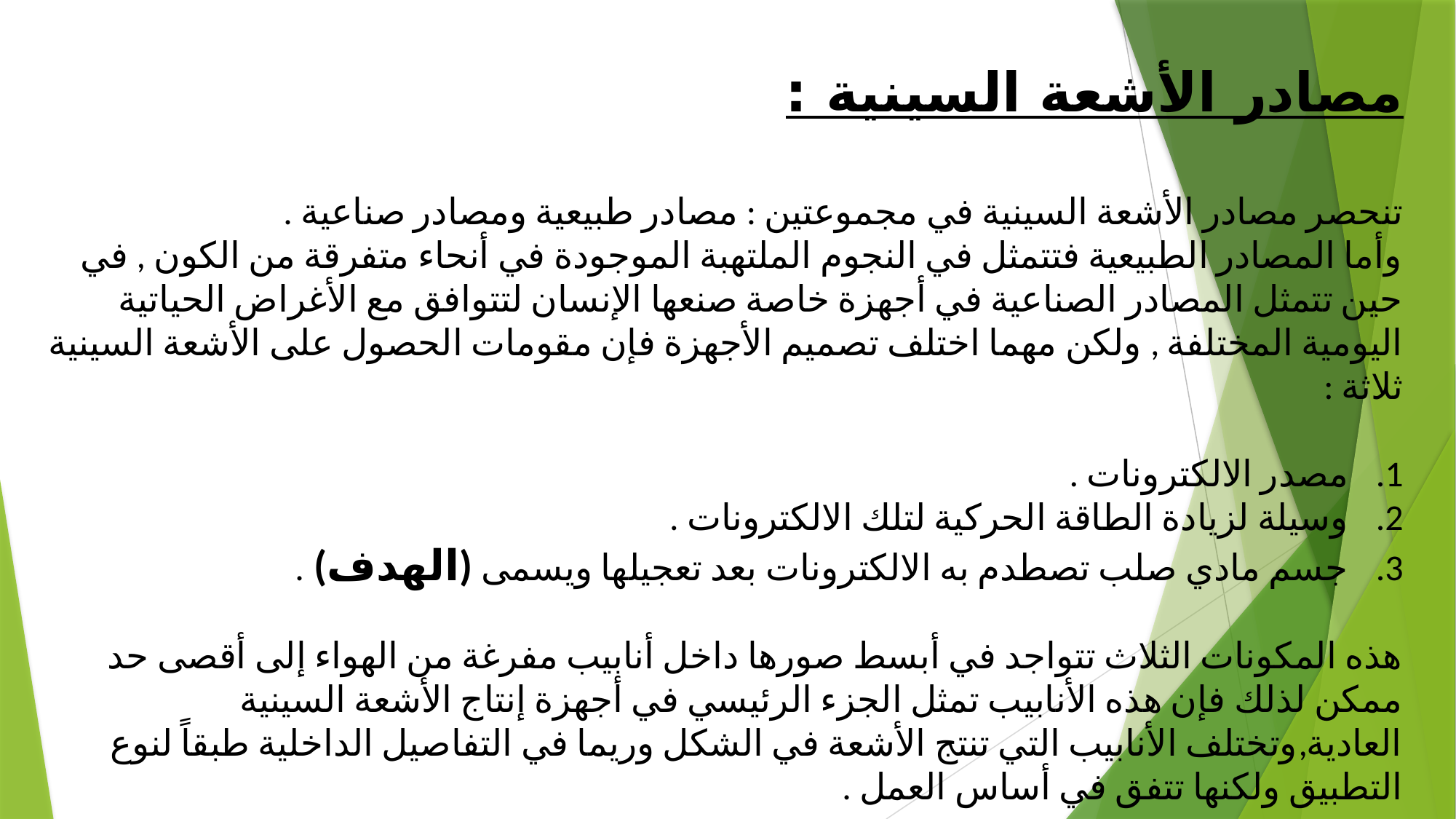

مصادر الأشعة السينية :

تنحصر مصادر الأشعة السينية في مجموعتين : مصادر طبيعية ومصادر صناعية .
وأما المصادر الطبيعية فتتمثل في النجوم الملتهبة الموجودة في أنحاء متفرقة من الكون , في حين تتمثل المصادر الصناعية في أجهزة خاصة صنعها الإنسان لتتوافق مع الأغراض الحياتية اليومية المختلفة , ولكن مهما اختلف تصميم الأجهزة فإن مقومات الحصول على الأشعة السينية ثلاثة :

مصدر الالكترونات .
وسيلة لزيادة الطاقة الحركية لتلك الالكترونات .
جسم مادي صلب تصطدم به الالكترونات بعد تعجيلها ويسمى (الهدف) .

هذه المكونات الثلاث تتواجد في أبسط صورها داخل أنابيب مفرغة من الهواء إلى أقصى حد ممكن لذلك فإن هذه الأنابيب تمثل الجزء الرئيسي في أجهزة إنتاج الأشعة السينية العادية,وتختلف الأنابيب التي تنتج الأشعة في الشكل وريما في التفاصيل الداخلية طبقاً لنوع التطبيق ولكنها تتفق في أساس العمل .